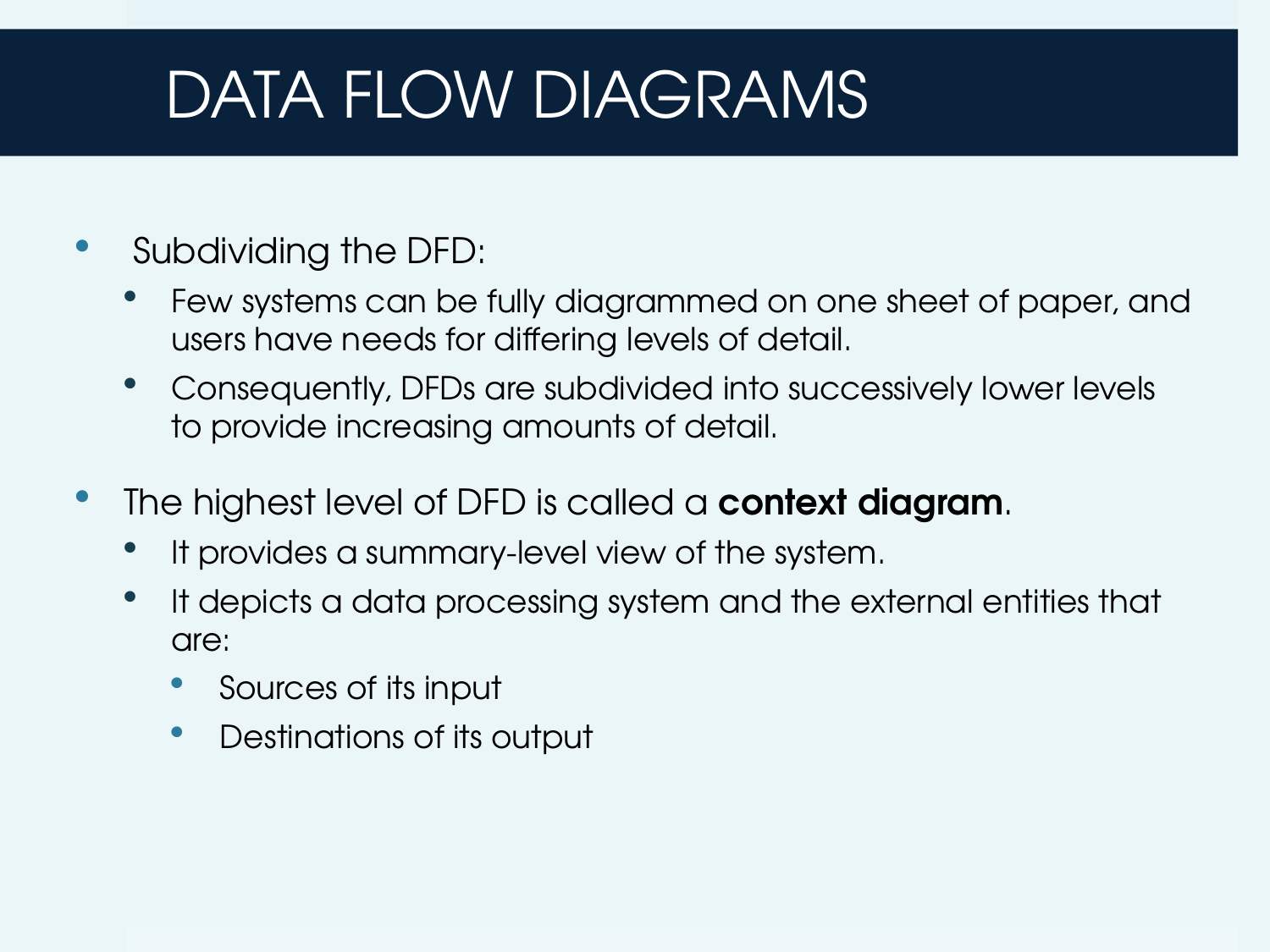

# DATA FLOW DIAGRAMS
 Subdividing the DFD:
Few systems can be fully diagrammed on one sheet of paper, and users have needs for differing levels of detail.
Consequently, DFDs are subdivided into successively lower levels to provide increasing amounts of detail.
The highest level of DFD is called a context diagram.
It provides a summary-level view of the system.
It depicts a data processing system and the external entities that are:
Sources of its input
Destinations of its output